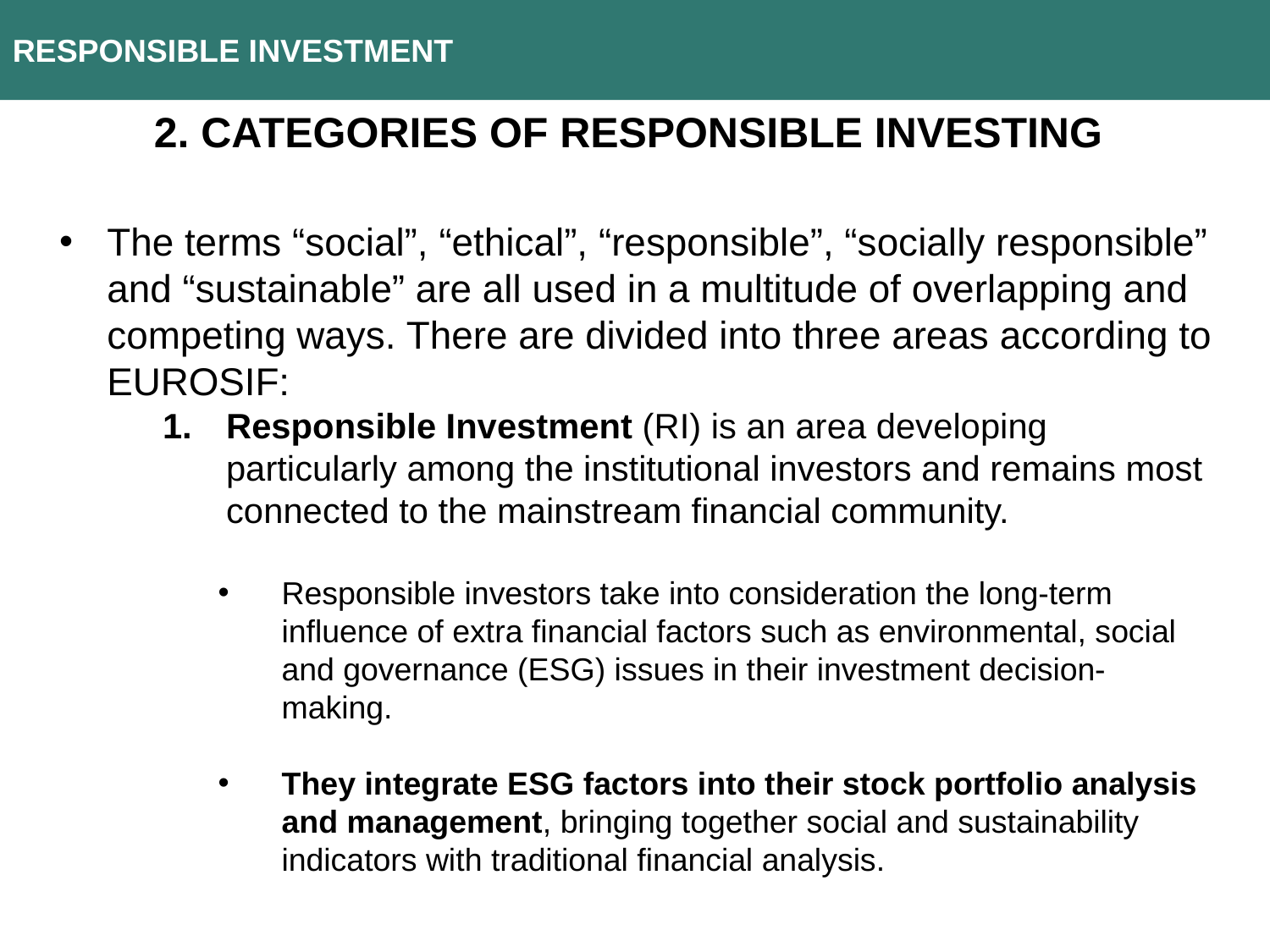

RESPONSIBLE INVESTMENT

2. Categories of Responsible investing
The terms “social”, “ethical”, “responsible”, “socially responsible” and “sustainable” are all used in a multitude of overlapping and competing ways. There are divided into three areas according to EUROSIF:
Responsible Investment (RI) is an area developing particularly among the institutional investors and remains most connected to the mainstream financial community.

Responsible investors take into consideration the long-term influence of extra financial factors such as environmental, social and governance (ESG) issues in their investment decision-making.

They integrate ESG factors into their stock portfolio analysis and management, bringing together social and sustainability indicators with traditional financial analysis.